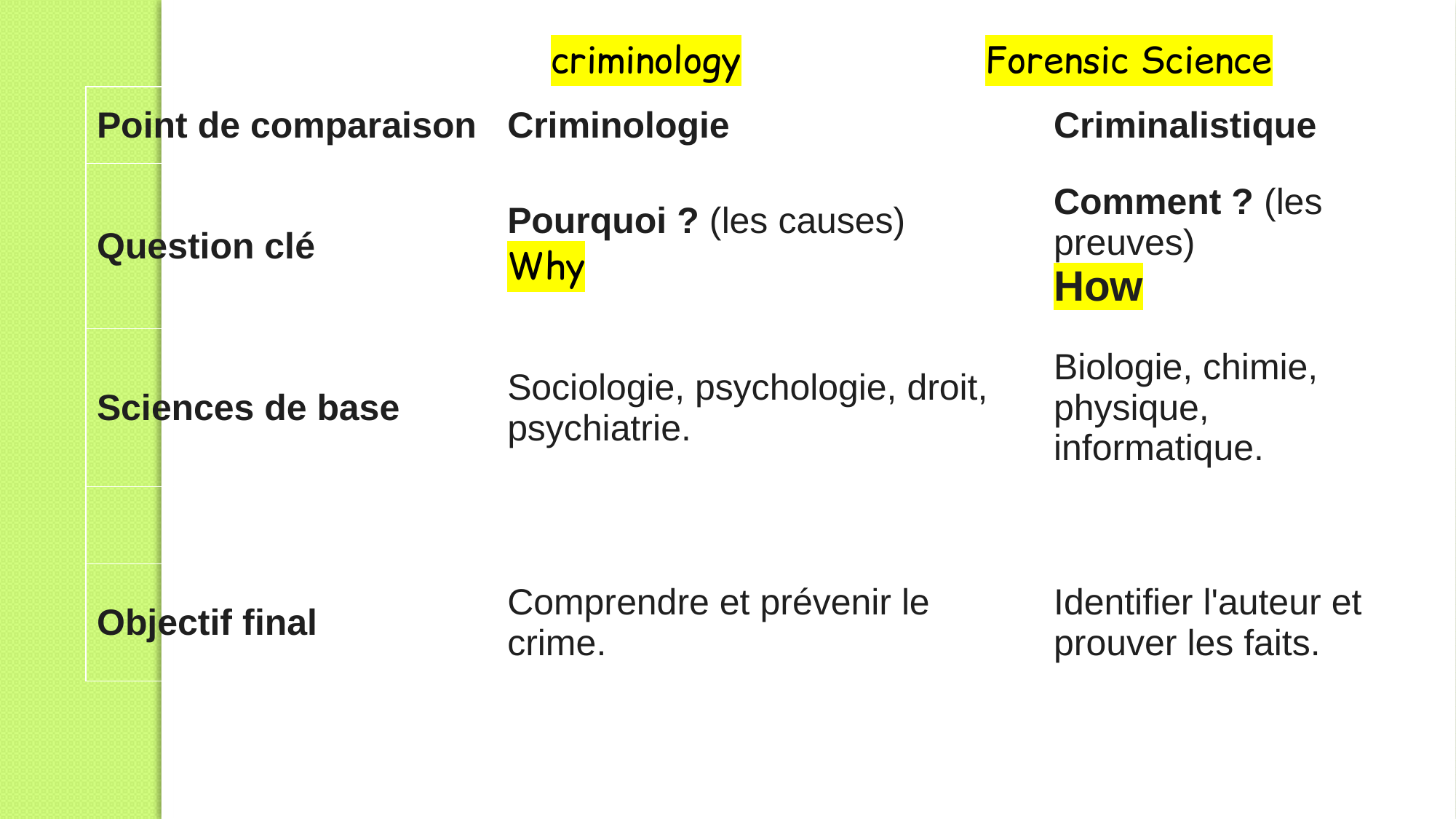

criminology
Forensic Science
| Point de comparaison | Criminologie | Criminalistique |
| --- | --- | --- |
| Question clé | Pourquoi ? (les causes) Why | Comment ? (les preuves) How |
| Sciences de base | Sociologie, psychologie, droit, psychiatrie. | Biologie, chimie, physique, informatique. |
|  |  |  |
| Objectif final | Comprendre et prévenir le crime. | Identifier l'auteur et prouver les faits. |